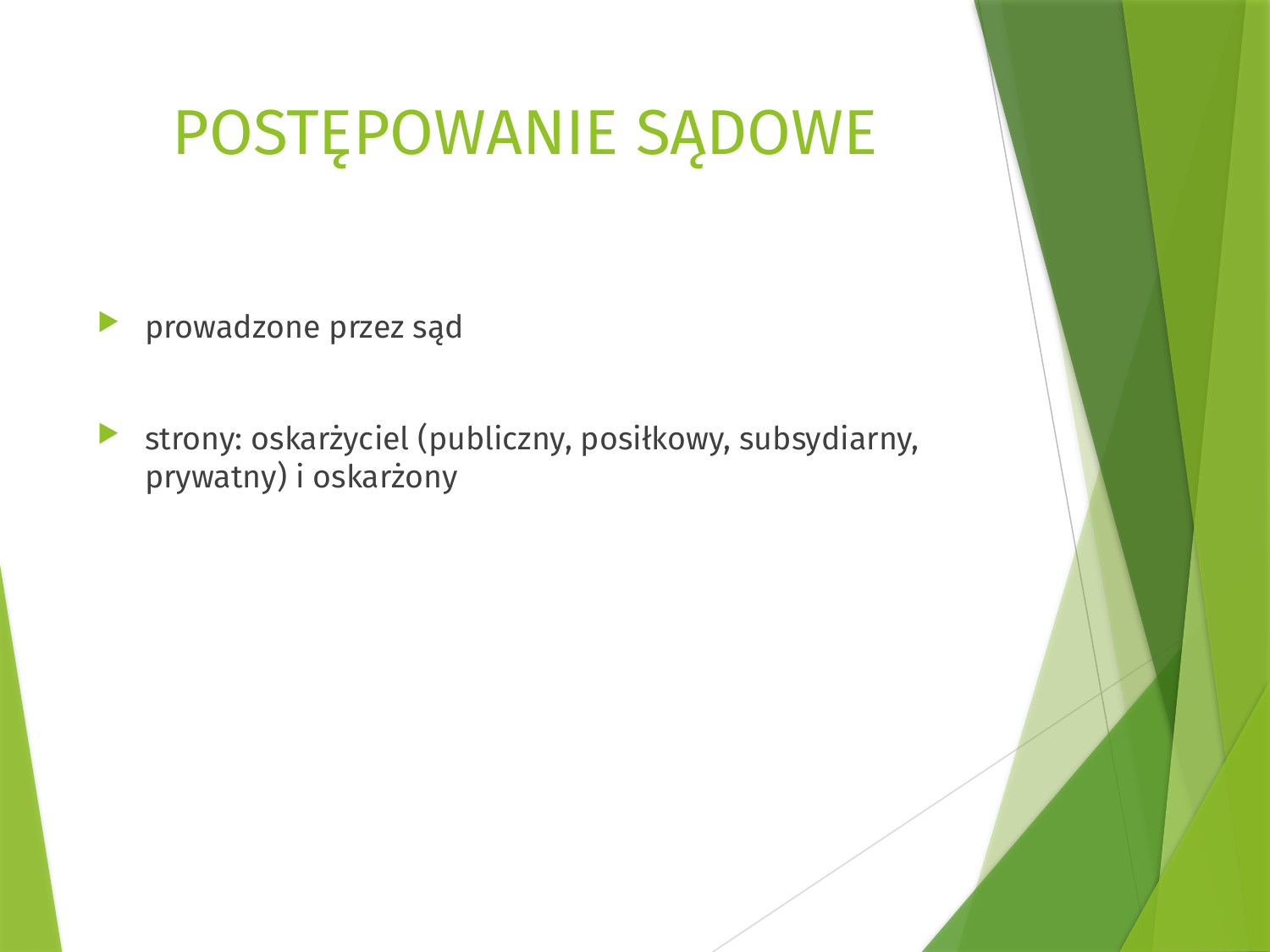

# POSTĘPOWANIE SĄDOWE
prowadzone przez sąd

strony: oskarżyciel (publiczny, posiłkowy, subsydiarny, prywatny) i oskarżony